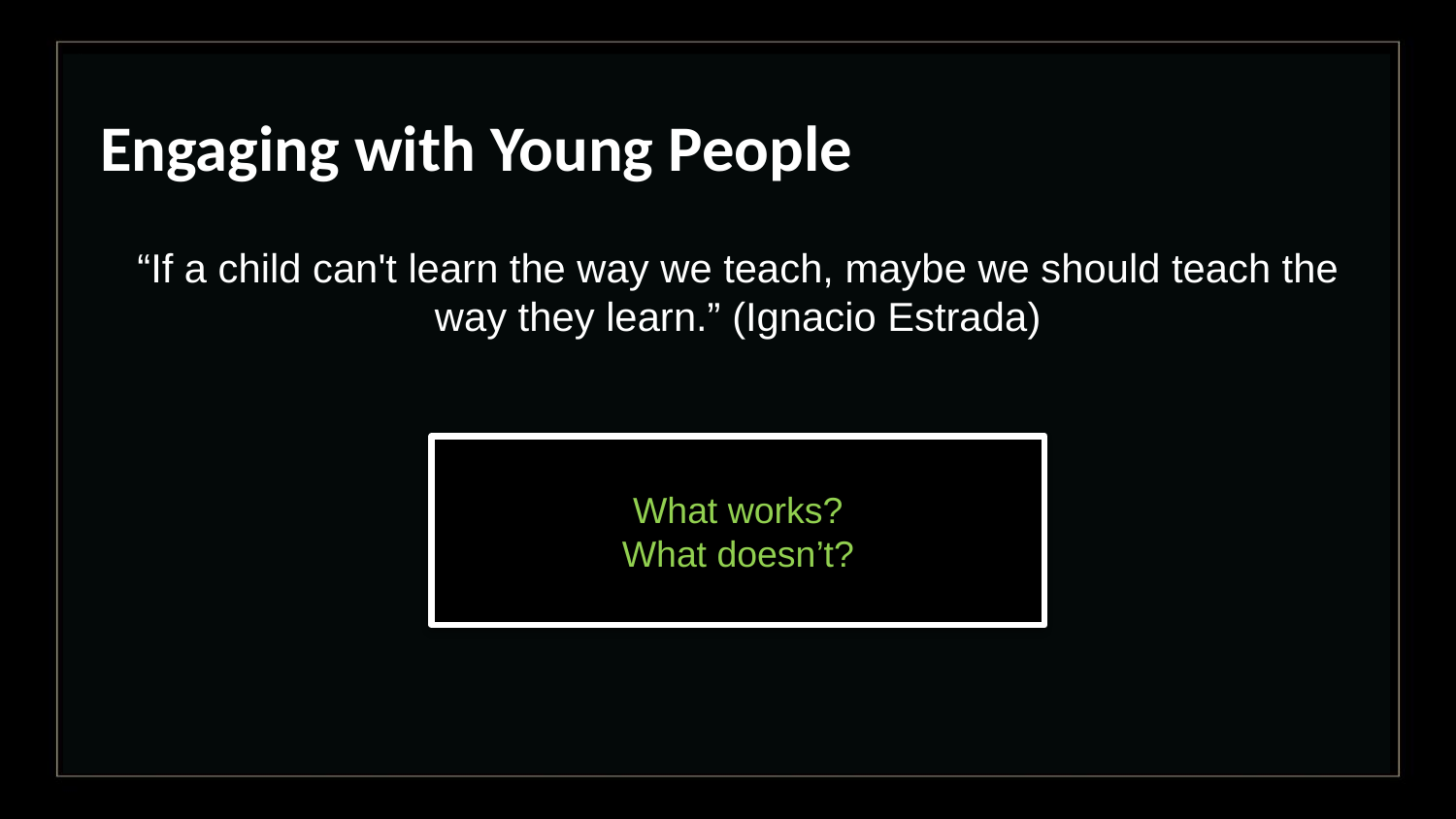

Engaging with Young People

“If a child can't learn the way we teach, maybe we should teach the way they learn.” (Ignacio Estrada)

What works?
What doesn’t?